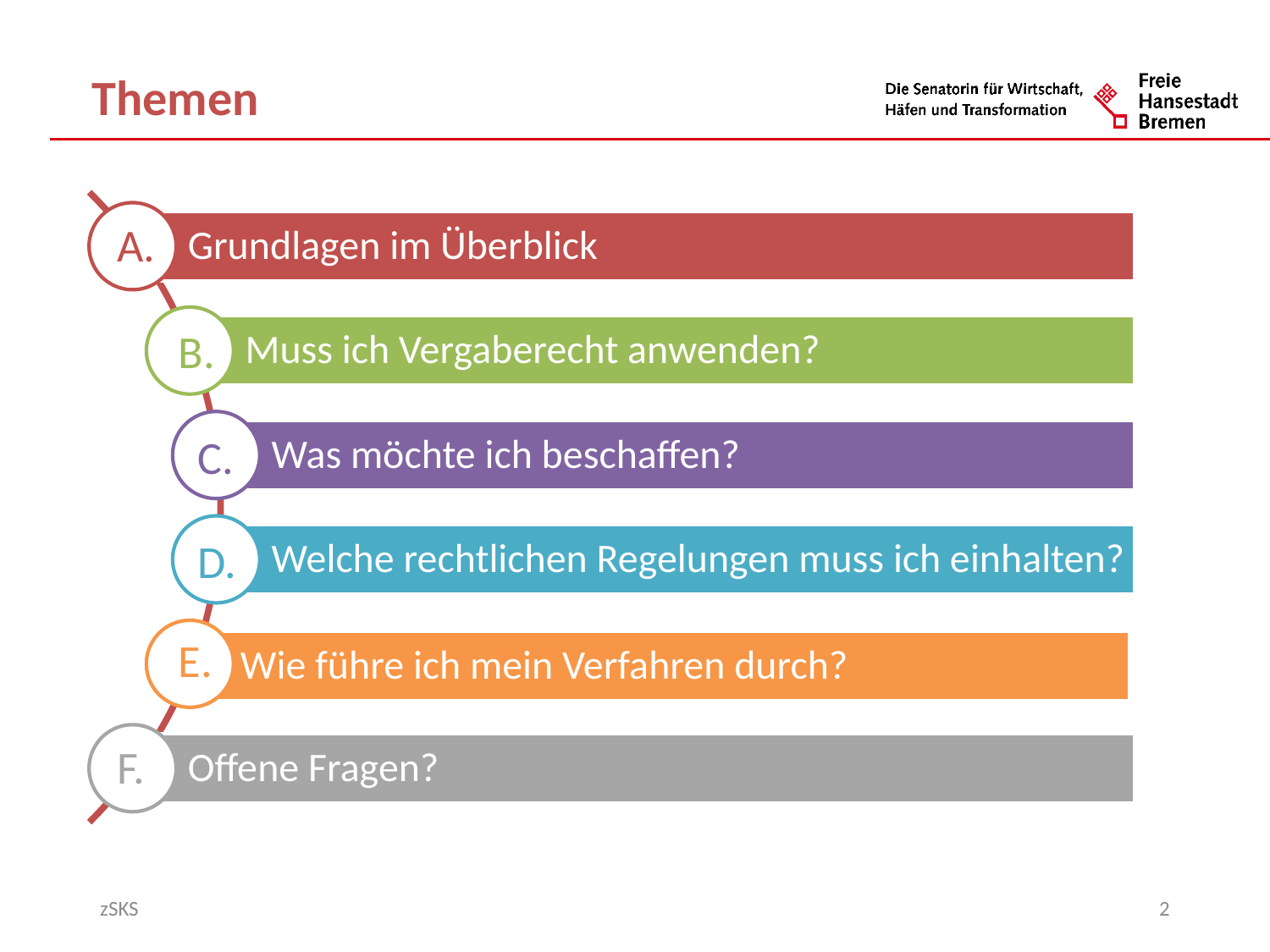

Themen
Grundlagen im Überblick
Muss ich Vergaberecht anwenden?
Was möchte ich beschaffen?
Welche rechtlichen Regelungen muss ich einhalten?
Wie führe ich mein Verfahren durch?
Offene Fragen?
A.
B.
C.
D.
E.
F.
zSKS
2